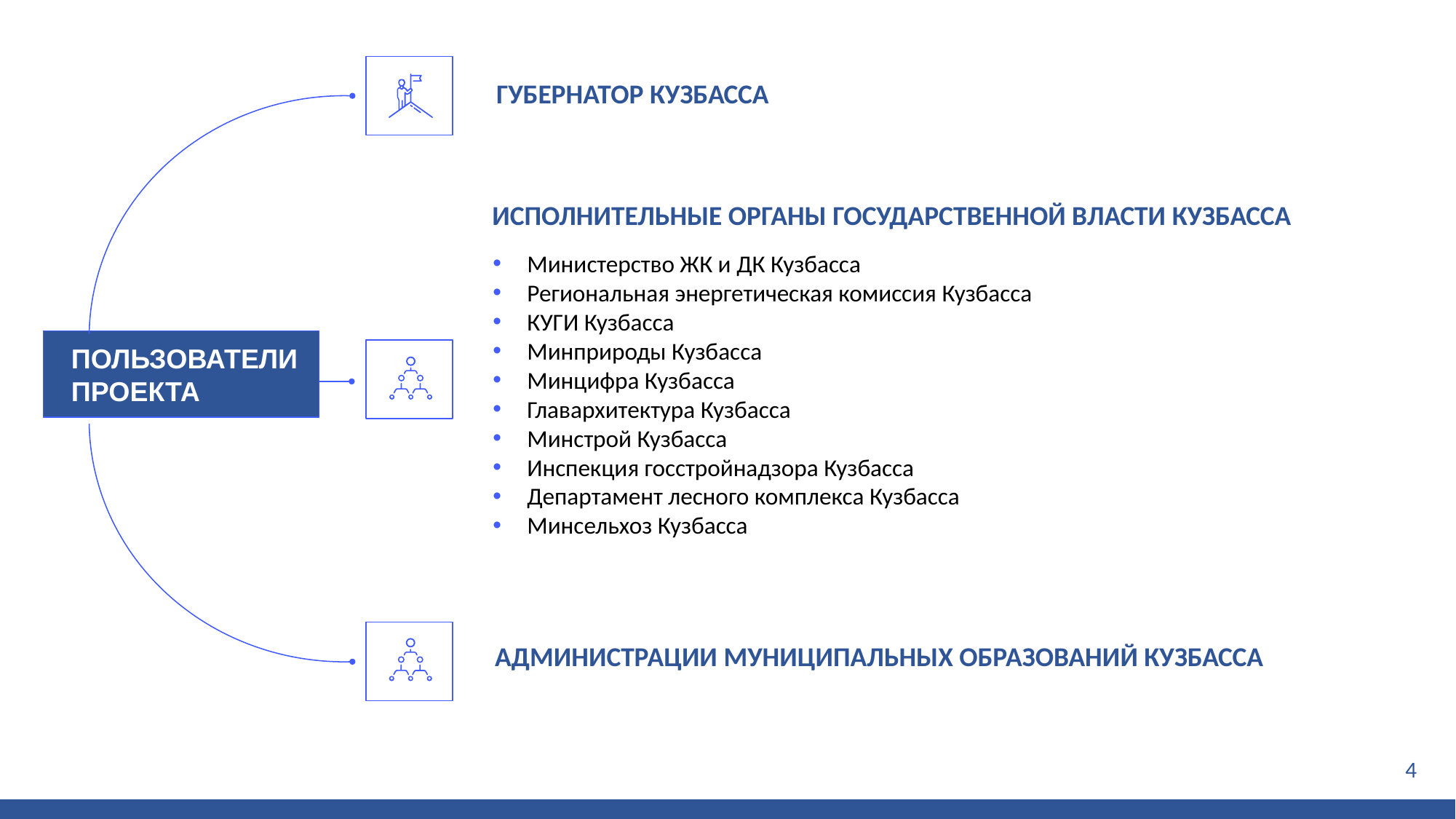

ГУБЕРНАТОР КУЗБАССА

ИСПОЛНИТЕЛЬНЫЕ ОРГАНЫ ГОСУДАРСТВЕННОЙ ВЛАСТИ КУЗБАССА
Министерство ЖК и ДК Кузбасса
Региональная энергетическая комиссия Кузбасса
КУГИ Кузбасса
Минприроды Кузбасса
Минцифра Кузбасса
Главархитектура Кузбасса
Минстрой Кузбасса
Инспекция госстройнадзора Кузбасса
Департамент лесного комплекса Кузбасса
Минсельхоз Кузбасса

ПОЛЬЗОВАТЕЛИ
ПРОЕКТА

АДМИНИСТРАЦИИ МУНИЦИПАЛЬНЫХ ОБРАЗОВАНИЙ КУЗБАССА

4